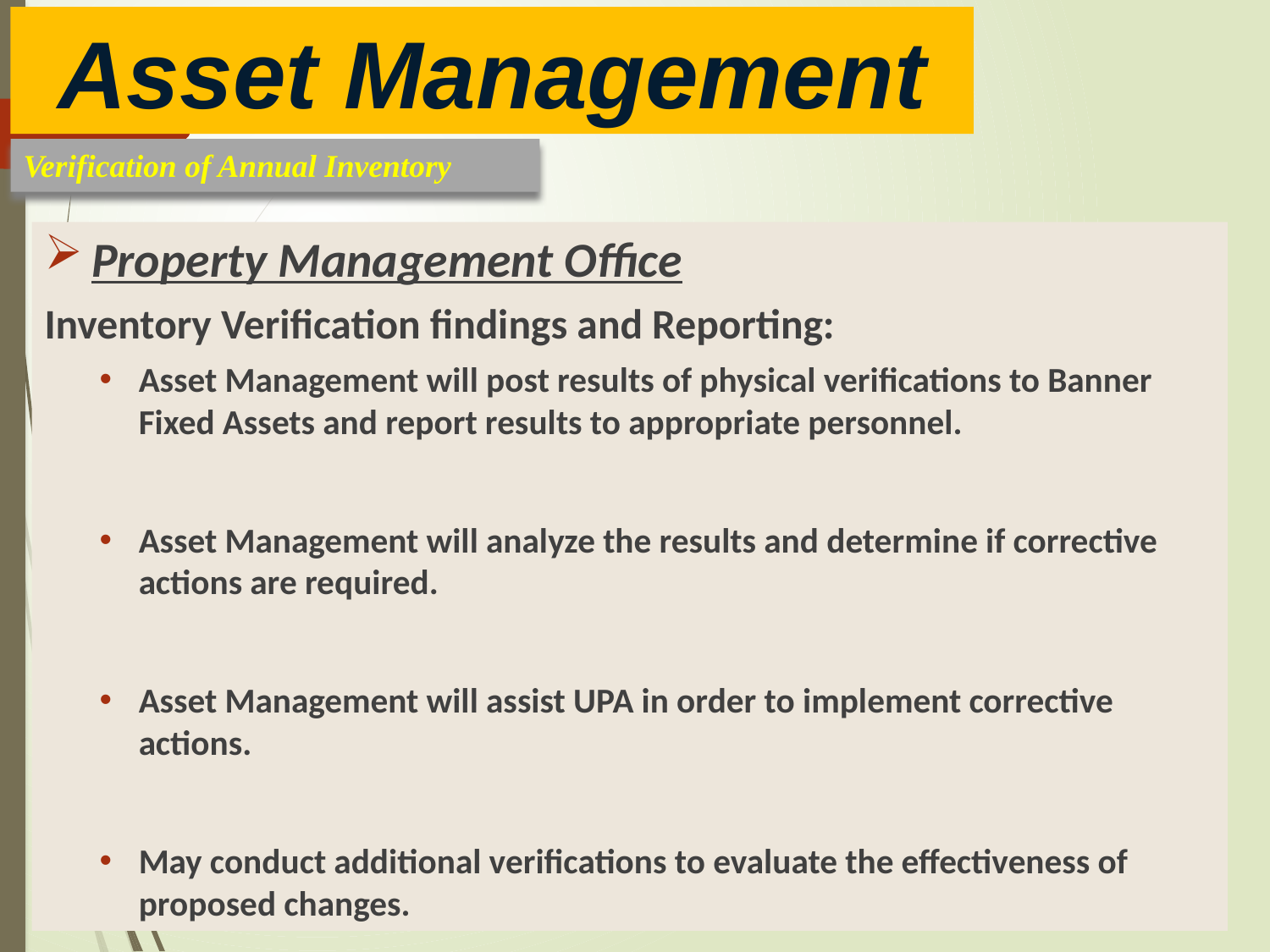

Asset Management
Verification of Annual Inventory
Property Management Office
Inventory Verification findings and Reporting:
Asset Management will post results of physical verifications to Banner Fixed Assets and report results to appropriate personnel.

Asset Management will analyze the results and determine if corrective actions are required.

Asset Management will assist UPA in order to implement corrective actions.

May conduct additional verifications to evaluate the effectiveness of proposed changes.